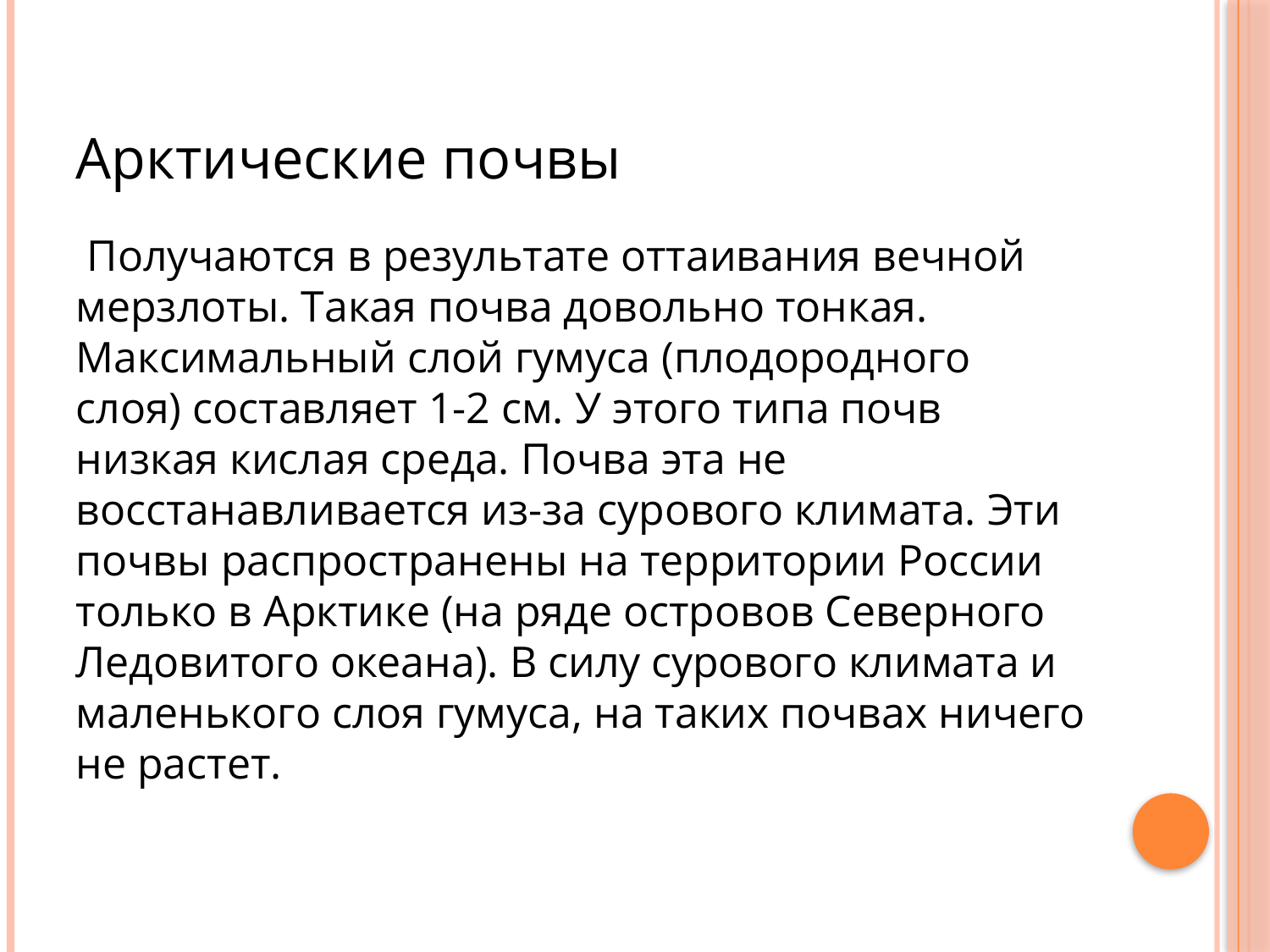

# Арктические почвы
 Получаются в результате оттаивания вечной мерзлоты. Такая почва довольно тонкая. Максимальный слой гумуса (плодородного слоя) составляет 1-2 см. У этого типа почв низкая кислая среда. Почва эта не восстанавливается из-за сурового климата. Эти почвы распространены на территории России только в Арктике (на ряде островов Северного Ледовитого океана). В силу сурового климата и маленького слоя гумуса, на таких почвах ничего не растет.